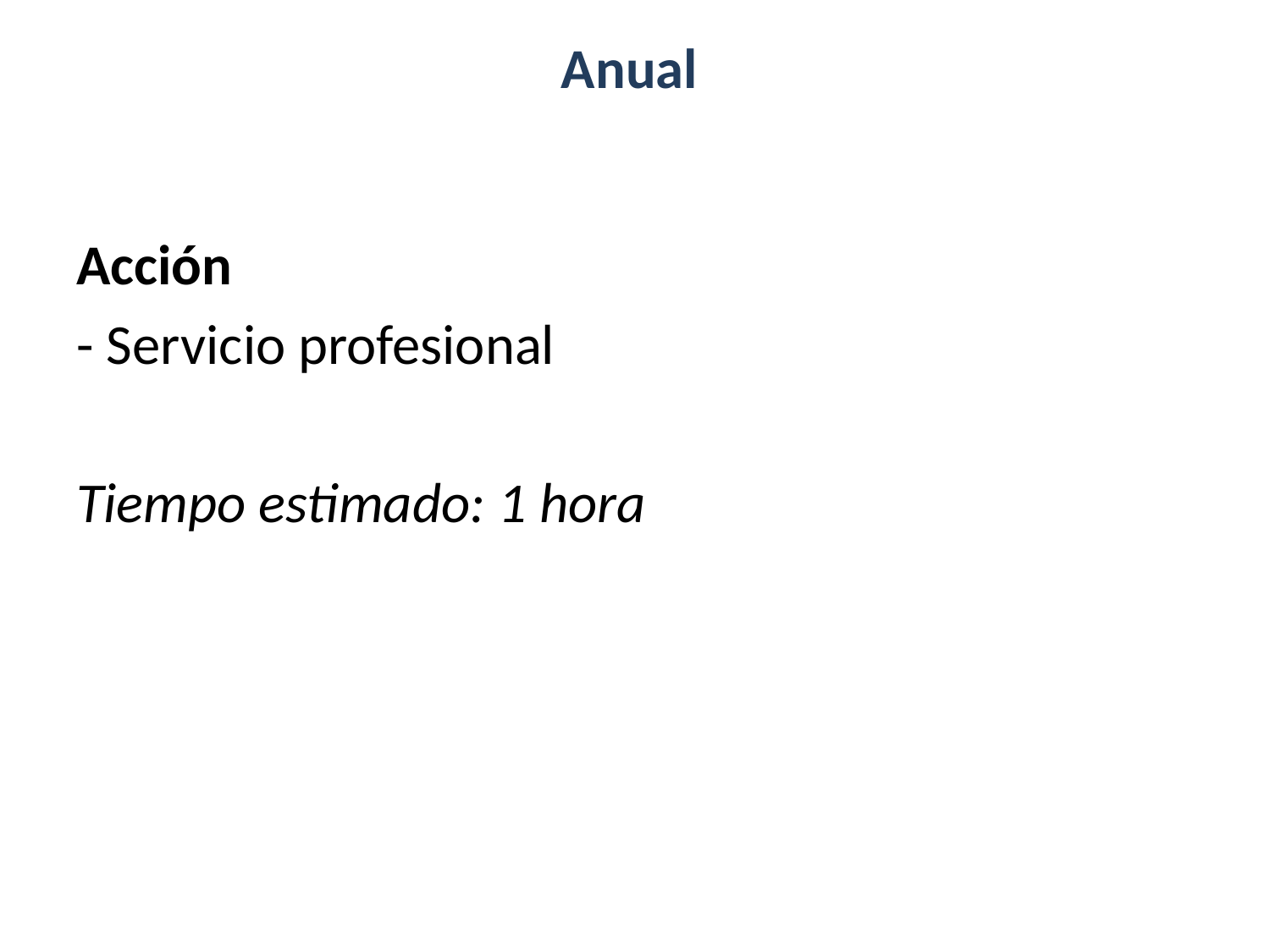

Anual
Acción
- Servicio profesional

Tiempo estimado: 1 hora